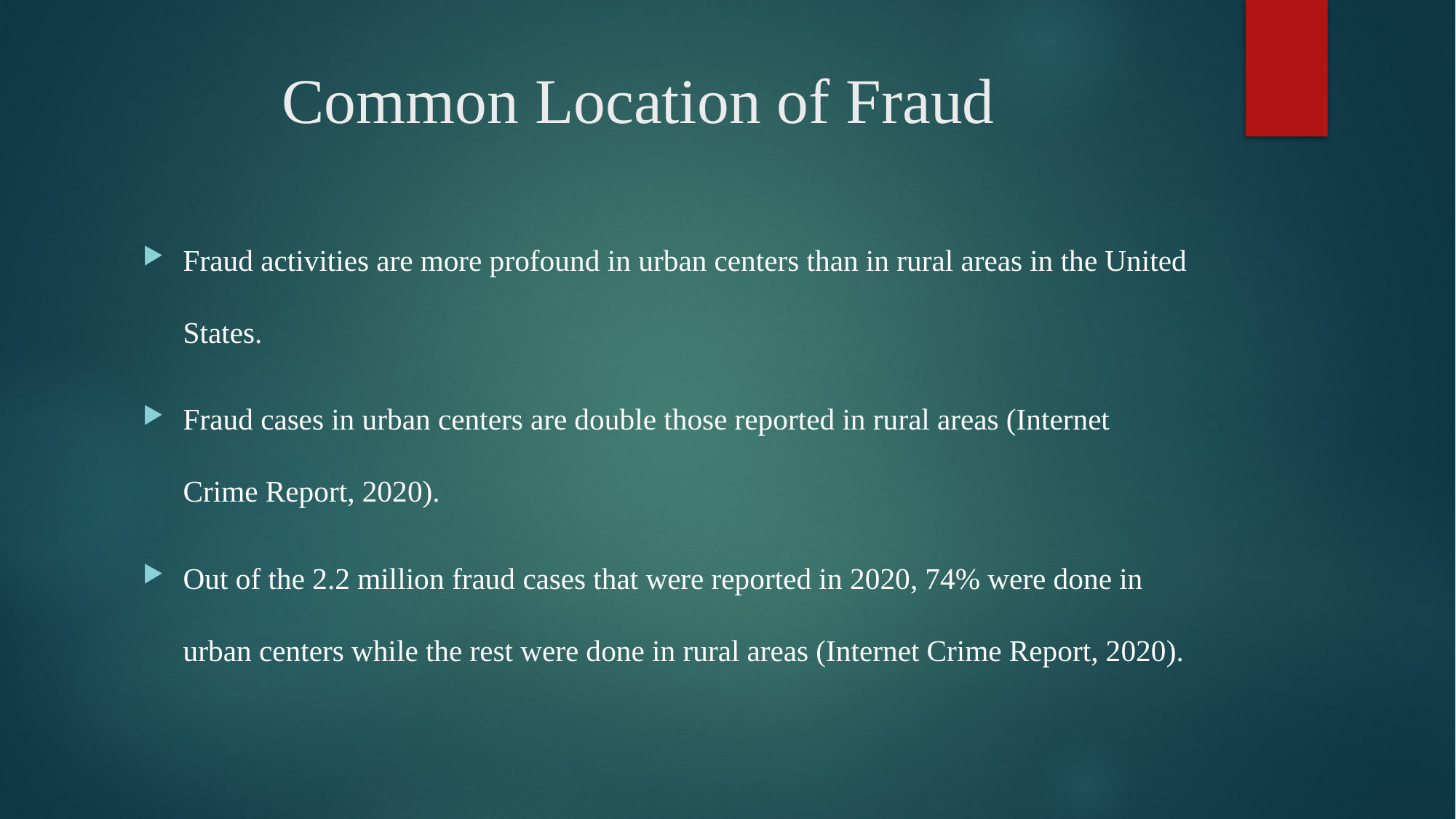

# Common Location of Fraud
Fraud activities are more profound in urban centers than in rural areas in the United States.
Fraud cases in urban centers are double those reported in rural areas (Internet Crime Report, 2020).
Out of the 2.2 million fraud cases that were reported in 2020, 74% were done in urban centers while the rest were done in rural areas (Internet Crime Report, 2020).